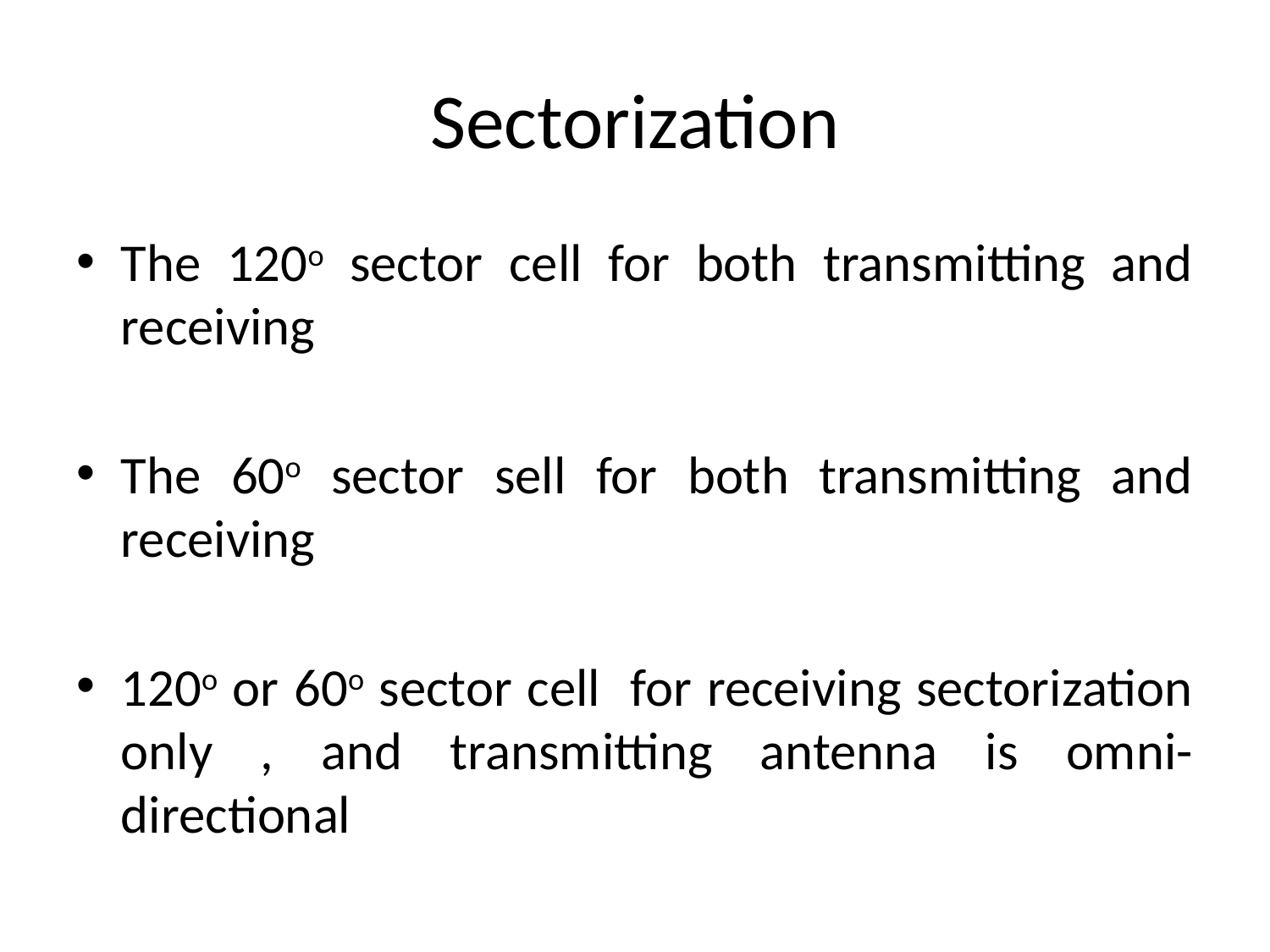

# Sectorization
The 120o sector cell for both transmitting and receiving

The 60o sector sell for both transmitting and receiving

120o or 60o sector cell  for receiving sectorization only , and transmitting antenna is omni-directional